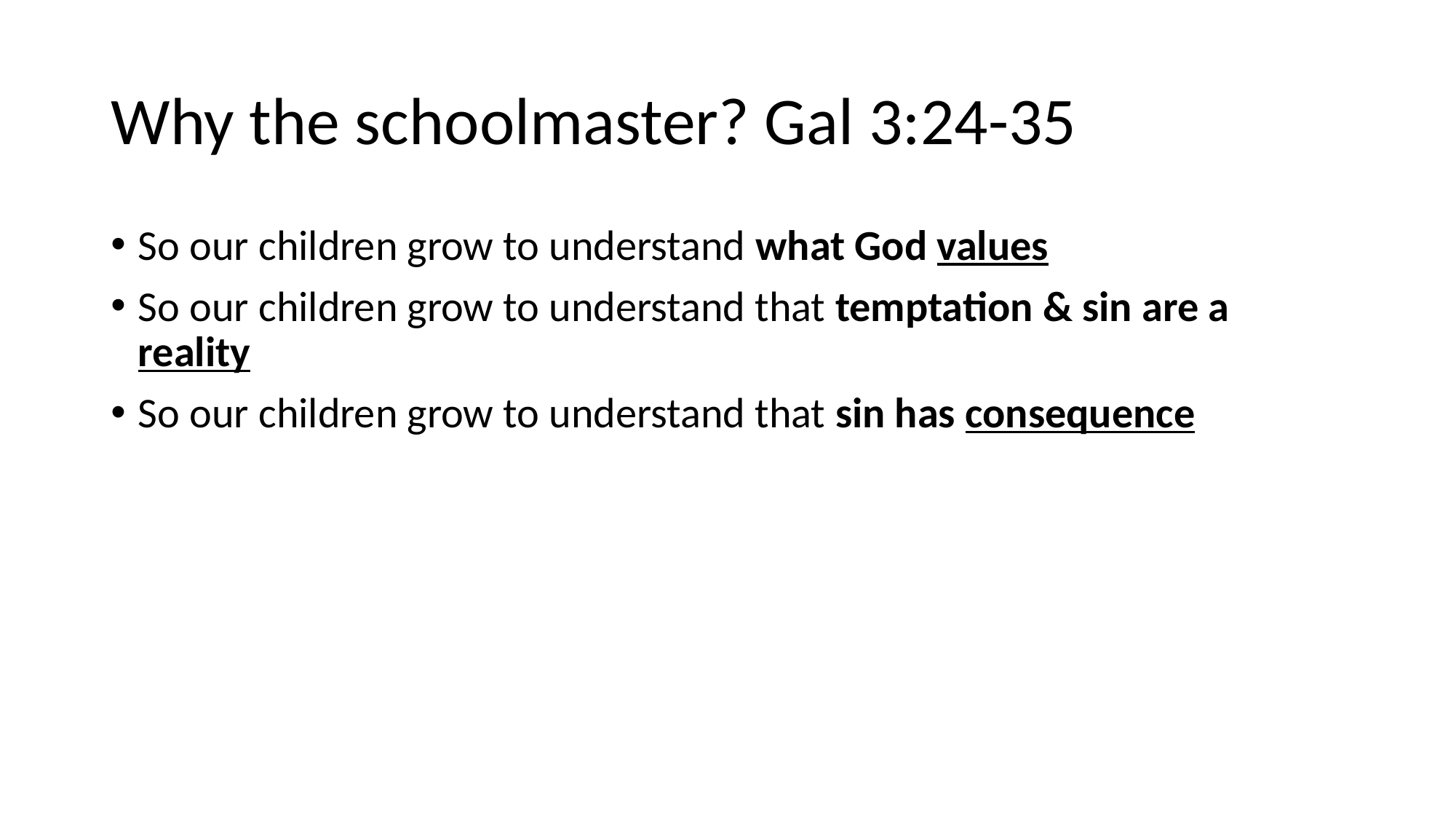

# Why the schoolmaster? Gal 3:24-35
So our children grow to understand what God values
So our children grow to understand that temptation & sin are a reality
So our children grow to understand that sin has consequence